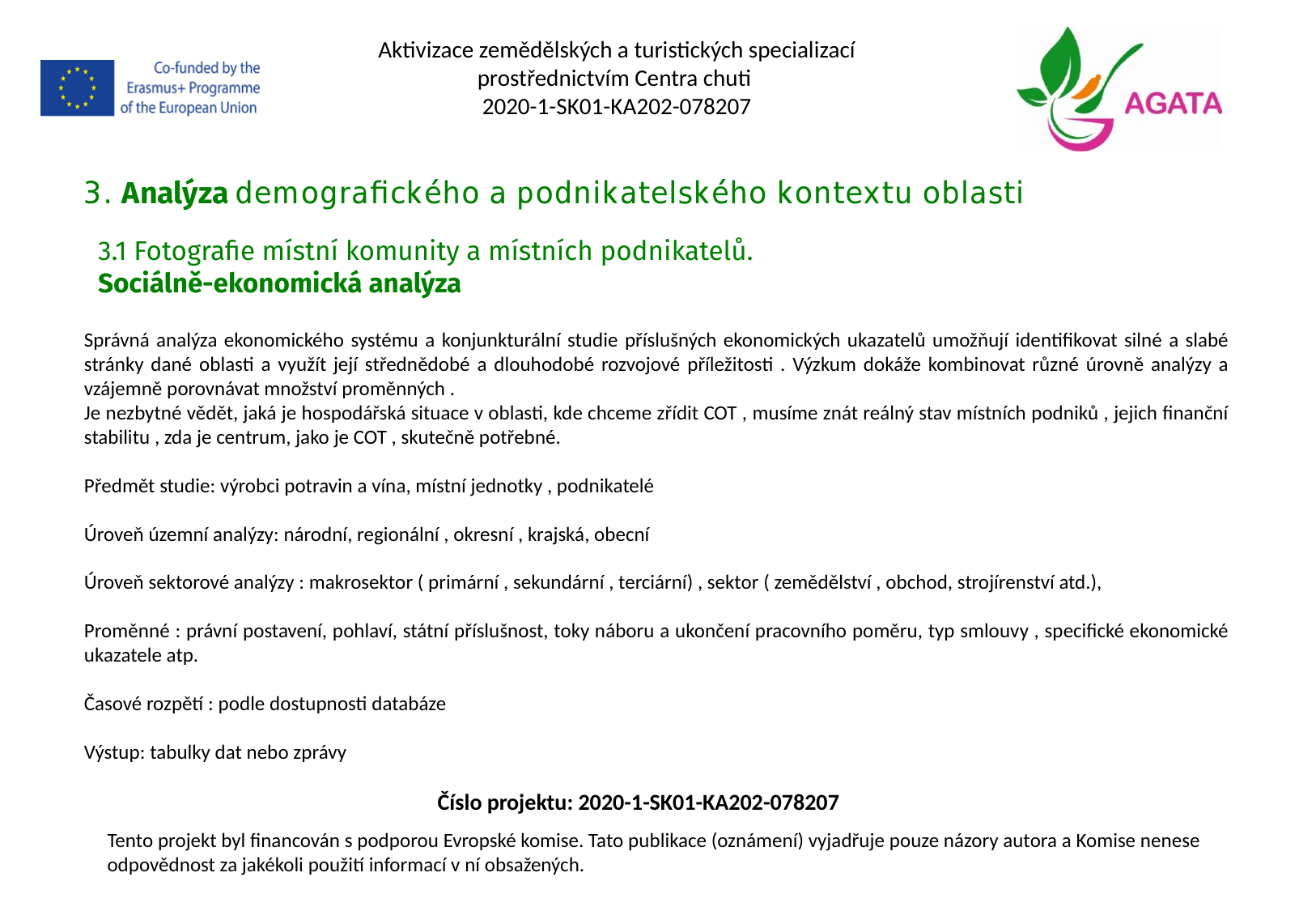

Aktivizace zemědělských a turistických specializací prostřednictvím Centra chuti
2020-1-SK01-KA202-078207
3. Analýza demografického a podnikatelského kontextu oblasti
3.1 Fotografie místní komunity a místních podnikatelů.
Sociálně-ekonomická analýza

Správná analýza ekonomického systému a konjunkturální studie příslušných ekonomických ukazatelů umožňují identifikovat silné a slabé stránky dané oblasti a využít její střednědobé a dlouhodobé rozvojové příležitosti . Výzkum dokáže kombinovat různé úrovně analýzy a vzájemně porovnávat množství proměnných .
Je nezbytné vědět, jaká je hospodářská situace v oblasti, kde chceme zřídit COT , musíme znát reálný stav místních podniků , jejich finanční stabilitu , zda je centrum, jako je COT , skutečně potřebné.

Předmět studie: výrobci potravin a vína, místní jednotky , podnikatelé

Úroveň územní analýzy: národní, regionální , okresní , krajská, obecní

Úroveň sektorové analýzy : makrosektor ( primární , sekundární , terciární) , sektor ( zemědělství , obchod, strojírenství atd.),

Proměnné : právní postavení, pohlaví, státní příslušnost, toky náboru a ukončení pracovního poměru, typ smlouvy , specifické ekonomické ukazatele atp.

Časové rozpětí : podle dostupnosti databáze

Výstup: tabulky dat nebo zprávy

Oficiální zdroje: EUROSTAT, obchodní komory, obecní úřady, provinční, regionální a asociační databáze.

Číslo projektu: 2020-1-SK01-KA202-078207
Tento projekt byl financován s podporou Evropské komise. Tato publikace (oznámení) vyjadřuje pouze názory autora a Komise nenese odpovědnost za jakékoli použití informací v ní obsažených.